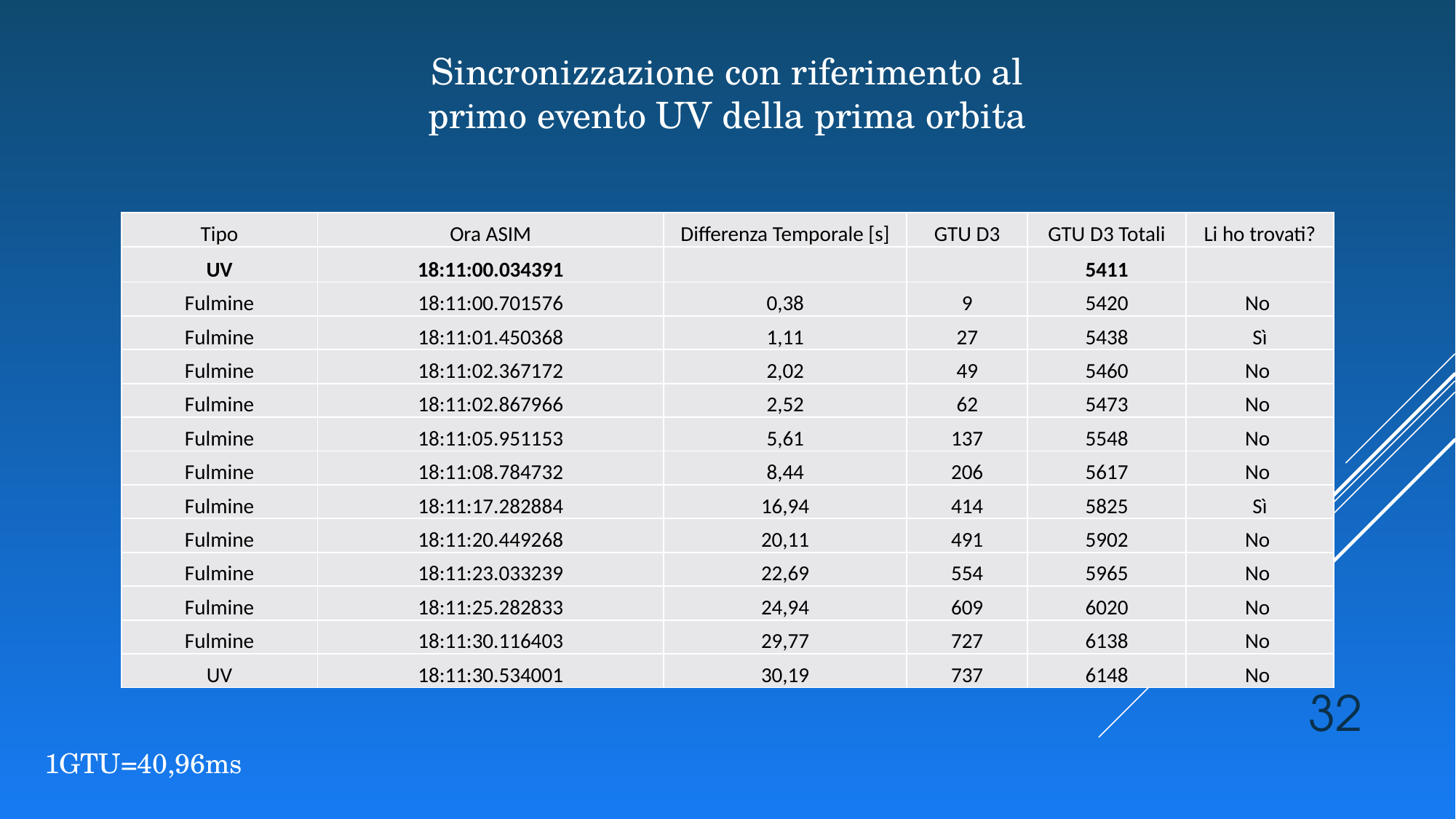

Sincronizzazione con riferimento al primo evento UV della prima orbita

| Tipo | Ora ASIM | Differenza Temporale [s] | GTU D3 | GTU D3 Totali | Li ho trovati? |
| --- | --- | --- | --- | --- | --- |
| UV | 18:11:00.034391 |  |  | 5411 |  |
| Fulmine | 18:11:00.701576 | 0,38 | 9 | 5420 | No |
| Fulmine | 18:11:01.450368 | 1,11 | 27 | 5438 | Sì |
| Fulmine | 18:11:02.367172 | 2,02 | 49 | 5460 | No |
| Fulmine | 18:11:02.867966 | 2,52 | 62 | 5473 | No |
| Fulmine | 18:11:05.951153 | 5,61 | 137 | 5548 | No |
| Fulmine | 18:11:08.784732 | 8,44 | 206 | 5617 | No |
| Fulmine | 18:11:17.282884 | 16,94 | 414 | 5825 | Sì |
| Fulmine | 18:11:20.449268 | 20,11 | 491 | 5902 | No |
| Fulmine | 18:11:23.033239 | 22,69 | 554 | 5965 | No |
| Fulmine | 18:11:25.282833 | 24,94 | 609 | 6020 | No |
| Fulmine | 18:11:30.116403 | 29,77 | 727 | 6138 | No |
| UV | 18:11:30.534001 | 30,19 | 737 | 6148 | No |
32
1GTU=40,96ms